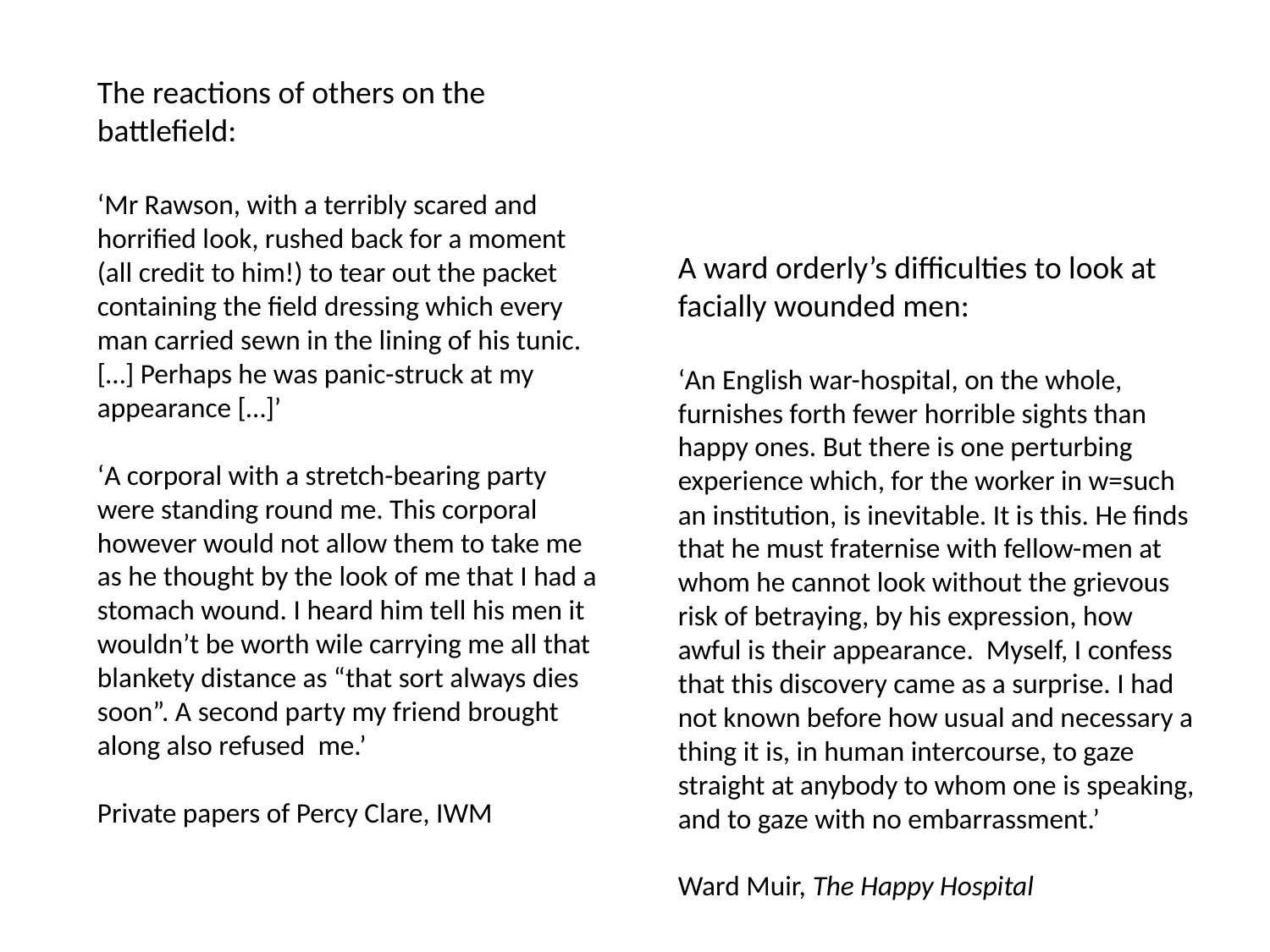

The reactions of others on the battlefield:

‘Mr Rawson, with a terribly scared and horrified look, rushed back for a moment (all credit to him!) to tear out the packet containing the field dressing which every man carried sewn in the lining of his tunic. […] Perhaps he was panic-struck at my appearance […]’

‘A corporal with a stretch-bearing party were standing round me. This corporal however would not allow them to take me as he thought by the look of me that I had a stomach wound. I heard him tell his men it wouldn’t be worth wile carrying me all that blankety distance as “that sort always dies soon”. A second party my friend brought along also refused  me.’

Private papers of Percy Clare, IWM
A ward orderly’s difficulties to look at facially wounded men:

‘An English war-hospital, on the whole, furnishes forth fewer horrible sights than happy ones. But there is one perturbing experience which, for the worker in w=such an institution, is inevitable. It is this. He finds that he must fraternise with fellow-men at whom he cannot look without the grievous risk of betraying, by his expression, how awful is their appearance.  Myself, I confess that this discovery came as a surprise. I had not known before how usual and necessary a thing it is, in human intercourse, to gaze straight at anybody to whom one is speaking, and to gaze with no embarrassment.’

Ward Muir, The Happy Hospital